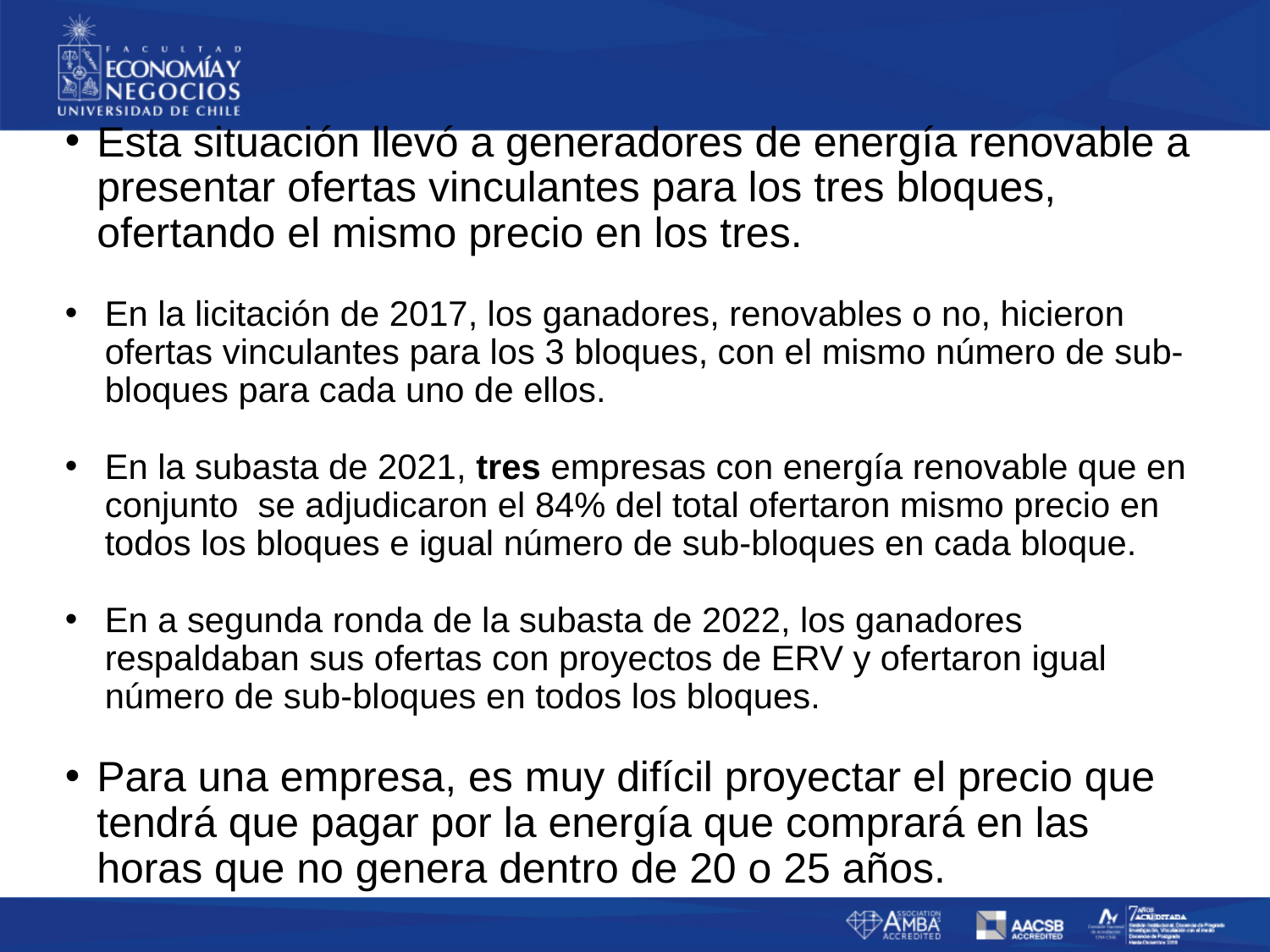

#
Esta situación llevó a generadores de energía renovable a presentar ofertas vinculantes para los tres bloques, ofertando el mismo precio en los tres.
En la licitación de 2017, los ganadores, renovables o no, hicieron ofertas vinculantes para los 3 bloques, con el mismo número de sub-bloques para cada uno de ellos.
En la subasta de 2021, tres empresas con energía renovable que en conjunto  se adjudicaron el 84% del total ofertaron mismo precio en todos los bloques e igual número de sub-bloques en cada bloque.
En a segunda ronda de la subasta de 2022, los ganadores respaldaban sus ofertas con proyectos de ERV y ofertaron igual número de sub-bloques en todos los bloques.
Para una empresa, es muy difícil proyectar el precio que tendrá que pagar por la energía que comprará en las horas que no genera dentro de 20 o 25 años.